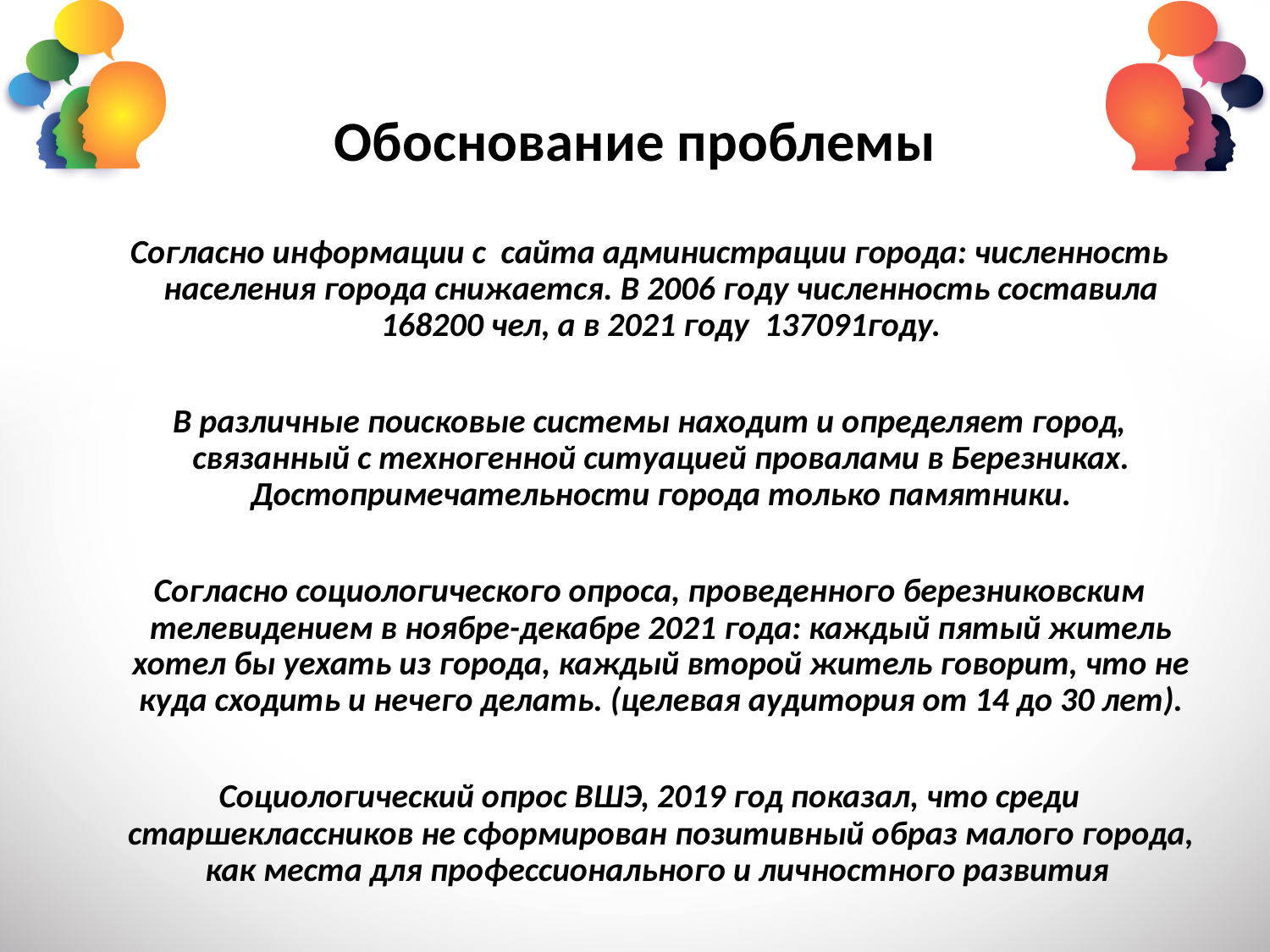

# Обоснование проблемы

Согласно информации с  сайта администрации города: численность населения города снижается. В 2006 году численность составила 168200 чел, а в 2021 году  137091году.

В различные поисковые системы находит и определяет город, связанный с техногенной ситуацией провалами в Березниках. Достопримечательности города только памятники.

Согласно социологического опроса, проведенного березниковским телевидением в ноябре-декабре 2021 года: каждый пятый житель хотел бы уехать из города, каждый второй житель говорит, что не куда сходить и нечего делать. (целевая аудитория от 14 до 30 лет).

Социологический опрос ВШЭ, 2019 год показал, что среди старшеклассников не сформирован позитивный образ малого города, как места для профессионального и личностного развития